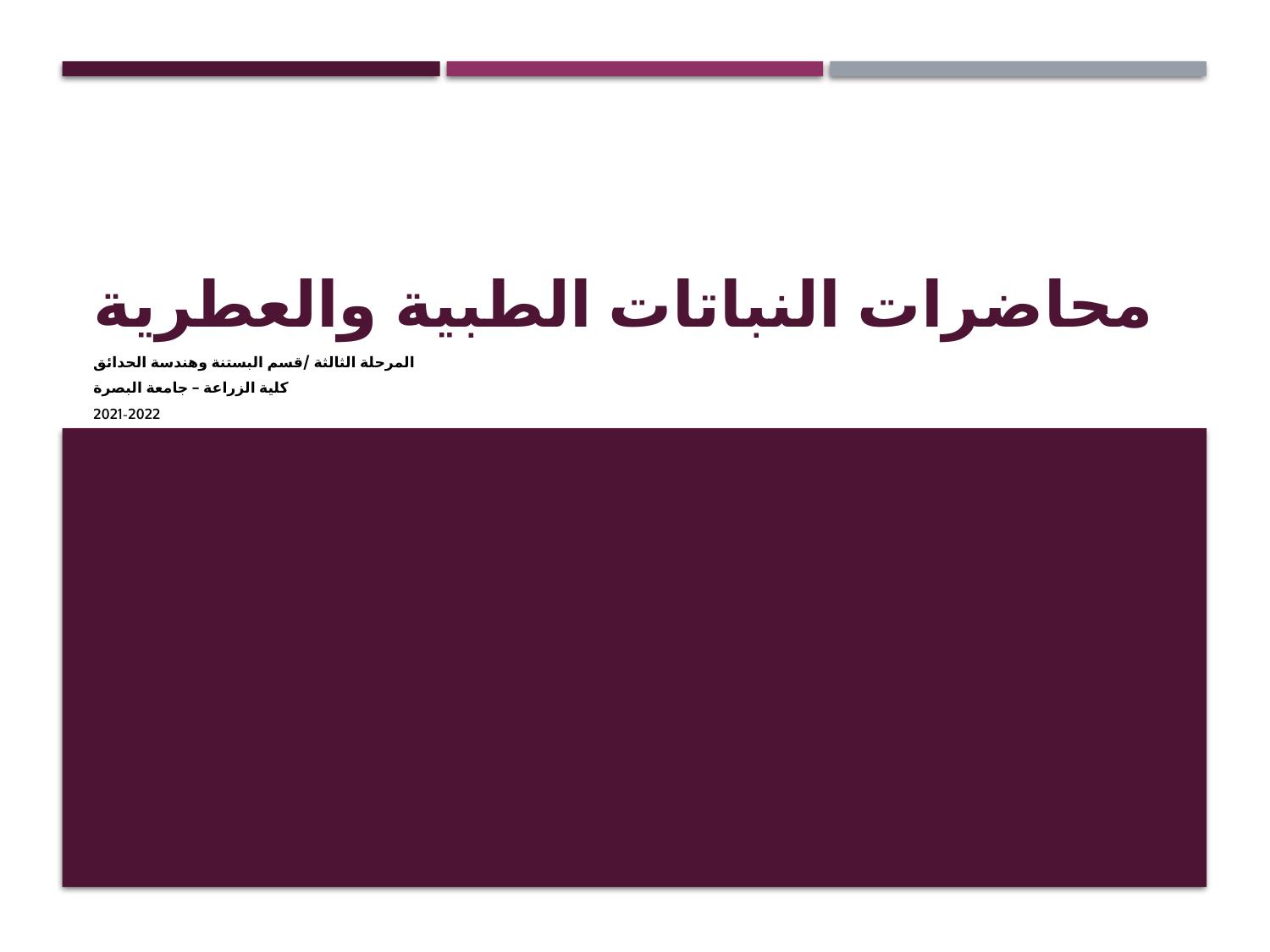

# محاضرات النباتات الطبية والعطرية
المرحلة الثالثة /قسم البستنة وهندسة الحدائق
كلية الزراعة – جامعة البصرة
2021-2022